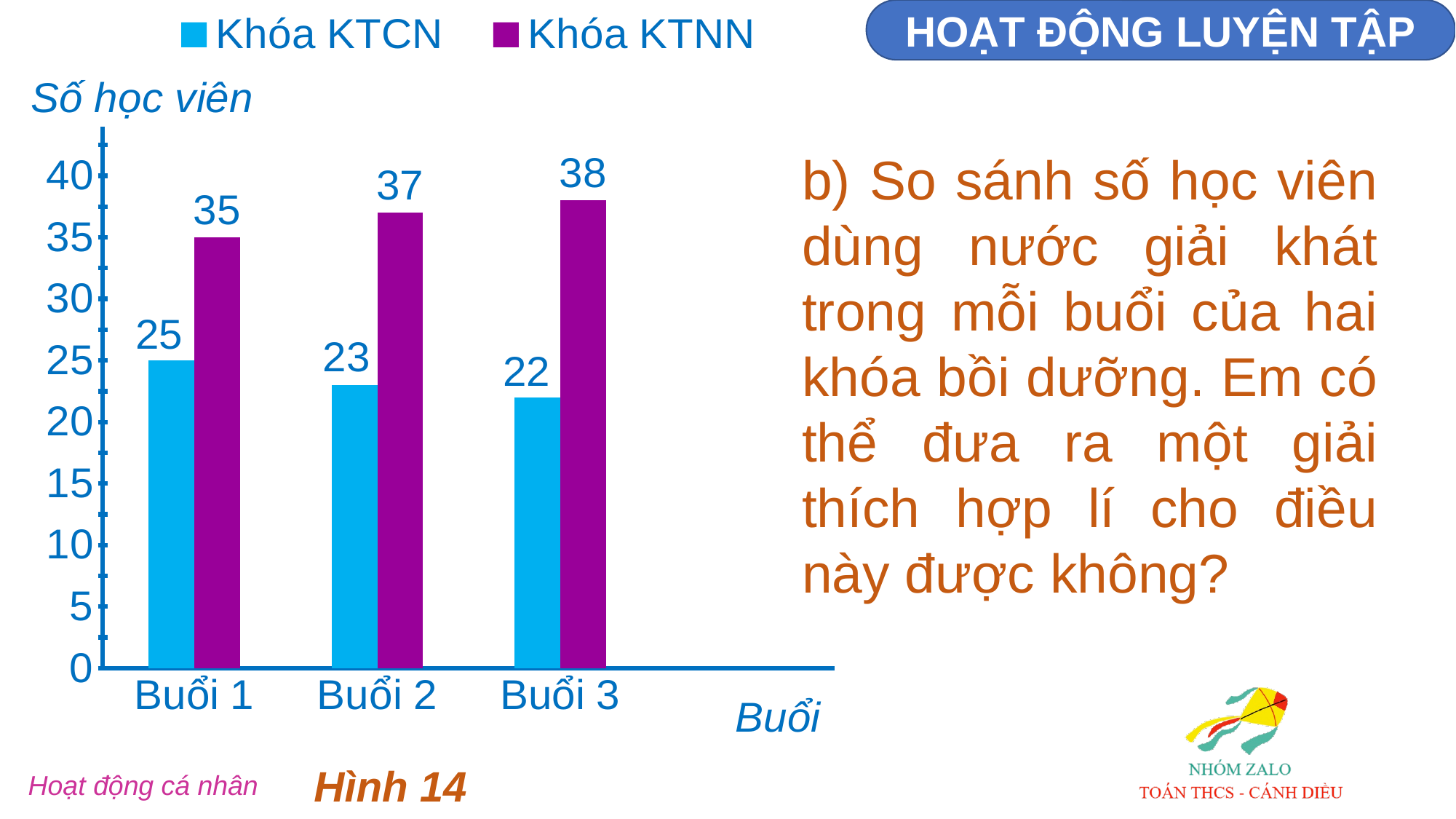

### Chart

| Category | Khóa KTCN | Khóa KTNN |
|---|---|---|
| Buổi 1 | 25.0 | 35.0 |
| Buổi 2 | 23.0 | 37.0 |
| Buổi 3 | 22.0 | 38.0 |
HOẠT ĐỘNG LUYỆN TẬP
b) So sánh số học viên dùng nước giải khát trong mỗi buổi của hai khóa bồi dưỡng. Em có thể đưa ra một giải thích hợp lí cho điều này được không?
Hình 14
Hoạt động cá nhân